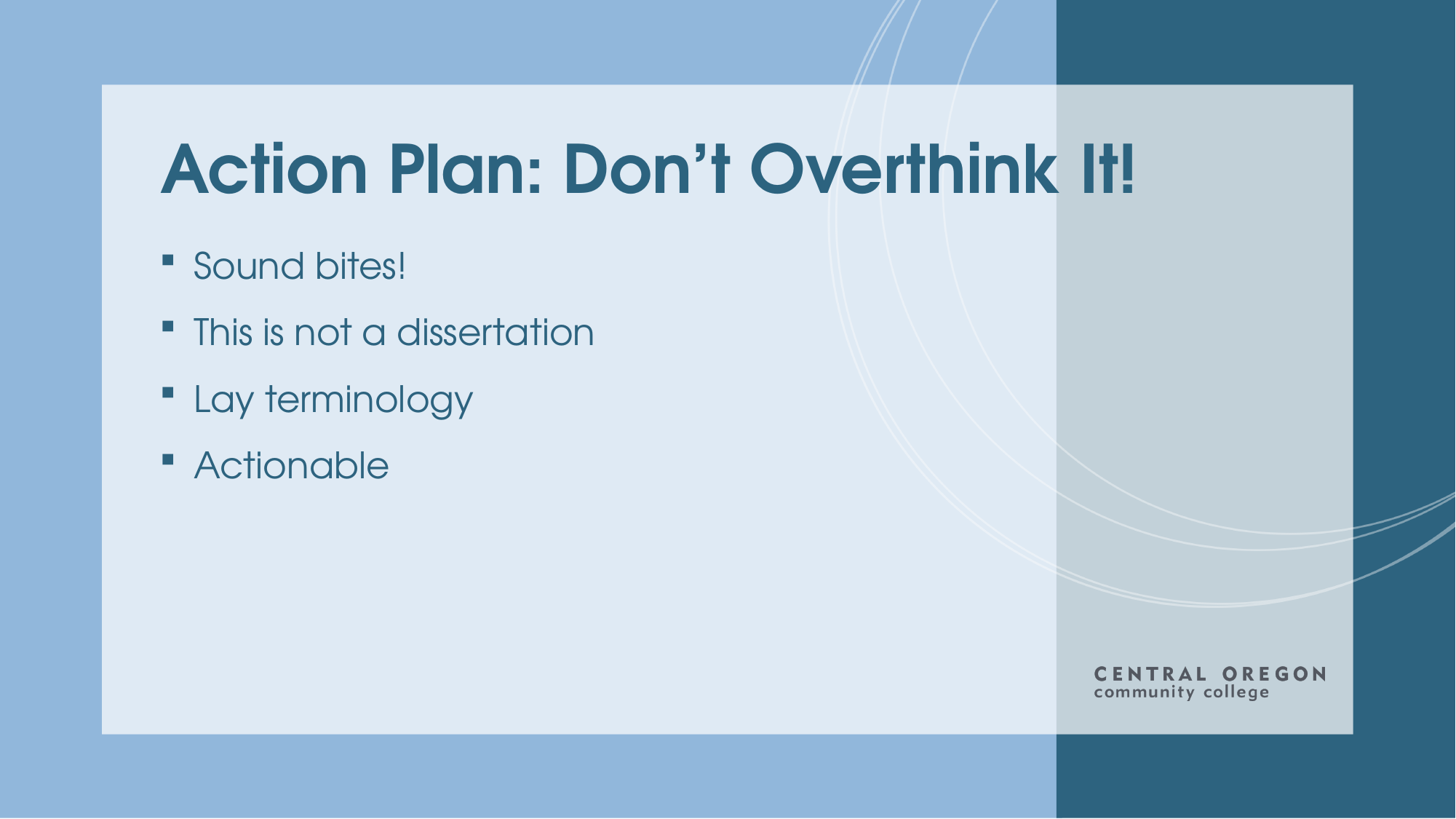

# Action Plan: Don’t Overthink It!
Sound bites!
This is not a dissertation
Lay terminology
Actionable